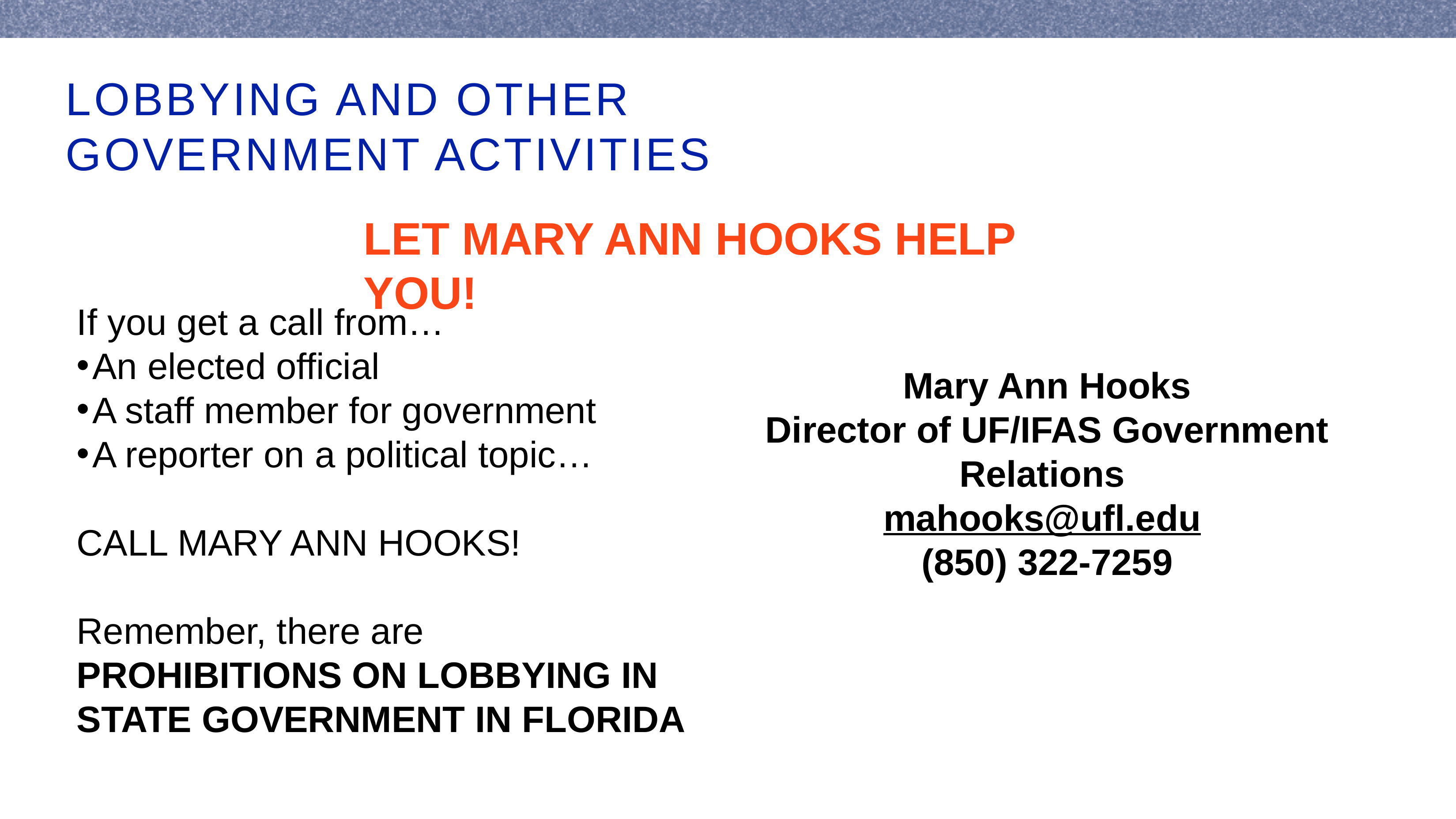

LOBBYING AND OTHER GOVERNMENT ACTIVITIES

LET MARY ANN HOOKS HELP YOU!

If you get a call from…
An elected official
A staff member for government
A reporter on a political topic…

CALL MARY ANN HOOKS!

Remember, there are PROHIBITIONS ON LOBBYING IN STATE GOVERNMENT IN FLORIDA

Mary Ann Hooks
Director of UF/IFAS Government Relations
mahooks@ufl.edu
(850) 322-7259